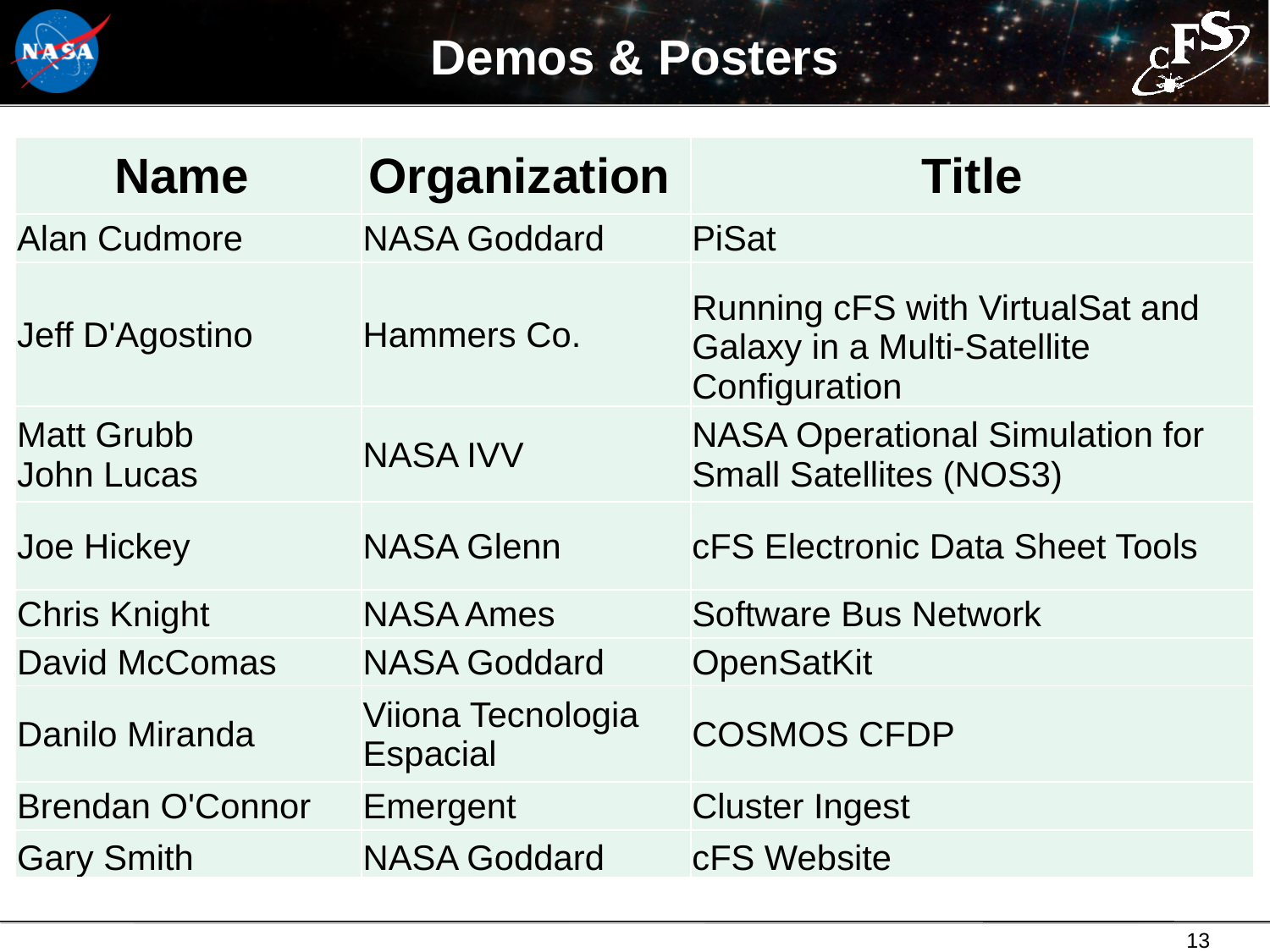

# Demos & Posters
| Name | Organization | Title |
| --- | --- | --- |
| Alan Cudmore | NASA Goddard | PiSat |
| Jeff D'Agostino | Hammers Co. | Running cFS with VirtualSat and Galaxy in a Multi-Satellite Configuration |
| Matt Grubb John Lucas | NASA IVV | NASA Operational Simulation for Small Satellites (NOS3) |
| Joe Hickey | NASA Glenn | cFS Electronic Data Sheet Tools |
| Chris Knight | NASA Ames | Software Bus Network |
| David McComas | NASA Goddard | OpenSatKit |
| Danilo Miranda | Viiona Tecnologia Espacial | COSMOS CFDP |
| Brendan O'Connor | Emergent | Cluster Ingest |
| Gary Smith | NASA Goddard | cFS Website |